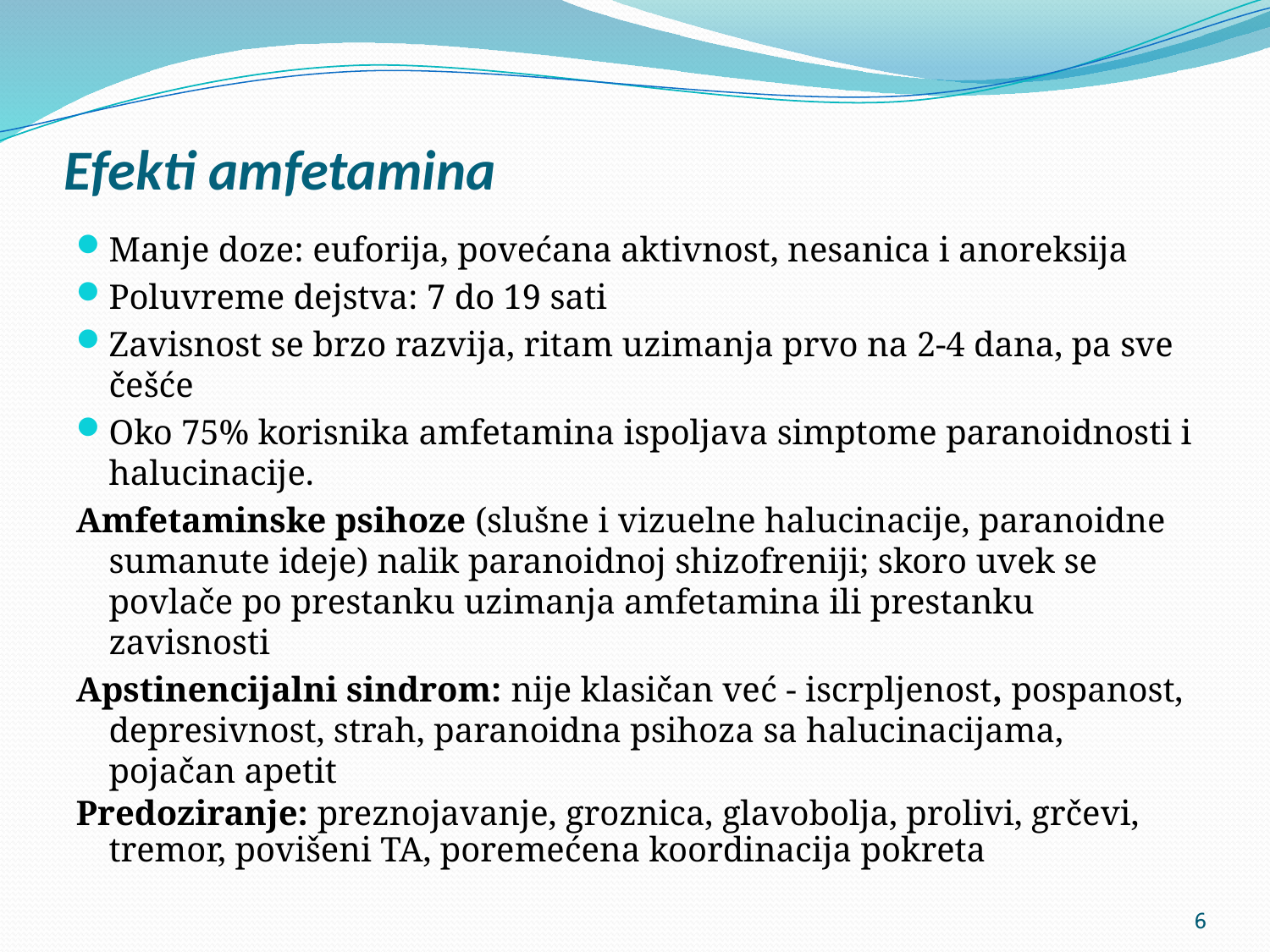

# Efekti amfetamina
Manje doze: euforija, povećana aktivnost, nesanica i anoreksija
Poluvreme dejstva: 7 do 19 sati
Zavisnost se brzo razvija, ritam uzimanja prvo na 2-4 dana, pa sve češće
Oko 75% korisnika amfetamina ispoljava simptome paranoidnosti i halucinacije.
Amfetaminske psihoze (slušne i vizuelne halucinacije, paranoidne sumanute ideje) nalik paranoidnoj shizofreniji; skoro uvek se povlače po prestanku uzimanja amfetamina ili prestanku zavisnosti
Apstinencijalni sindrom: nije klasičan već - iscrpljenost, pospanost, depresivnost, strah, paranoidna psihoza sa halucinacijama, pojačan apetit
Predoziranje: preznojavanje, groznica, glavobolja, prolivi, grčevi, tremor, povišeni TA, poremećena koordinacija pokreta

6